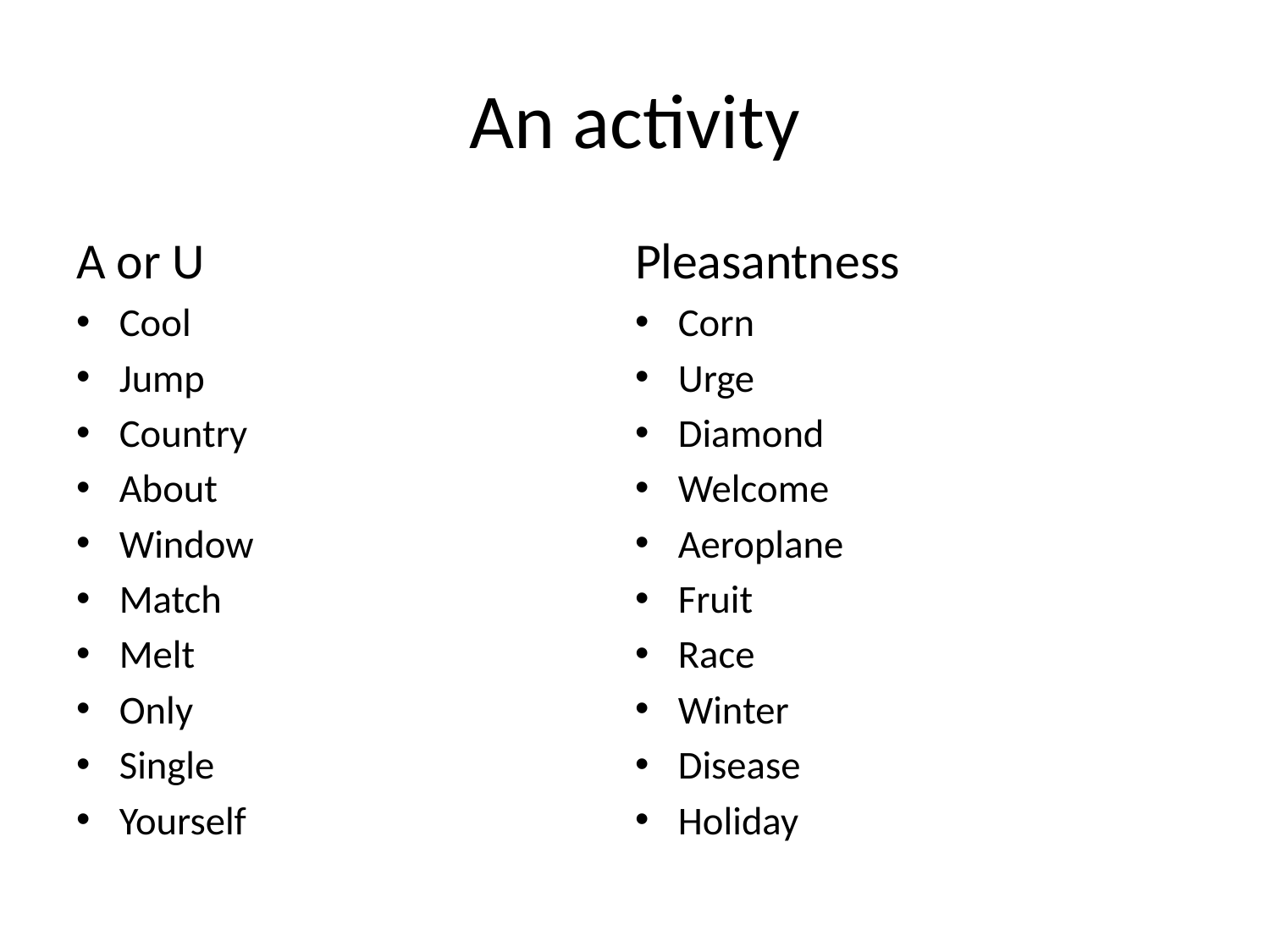

# An activity
A or U
Cool
Jump
Country
About
Window
Match
Melt
Only
Single
Yourself
Pleasantness
Corn
Urge
Diamond
Welcome
Aeroplane
Fruit
Race
Winter
Disease
Holiday